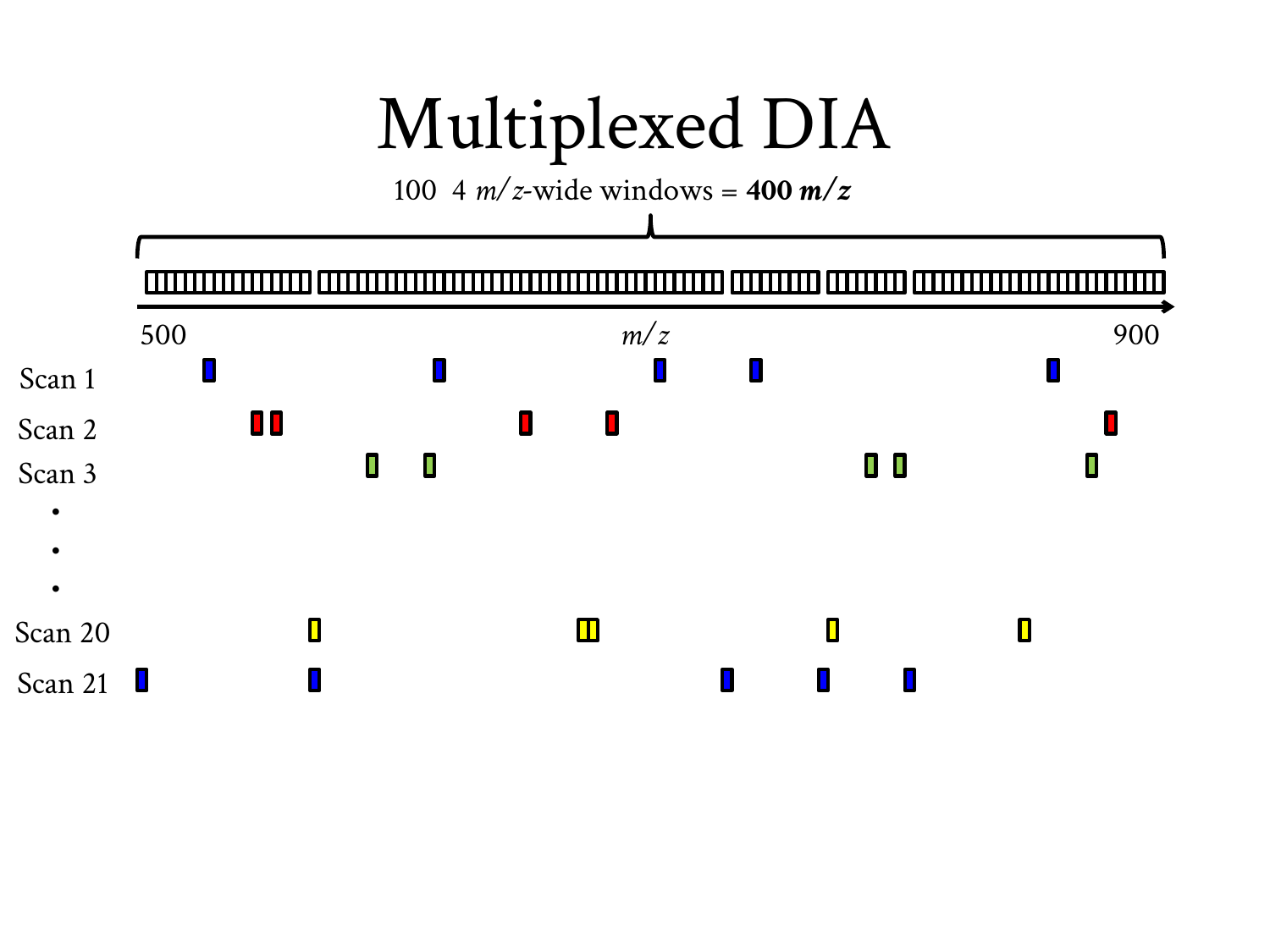

# Multiplexed DIA
100  4 m/z-wide windows = 400 m/z

500
m/z
900
Scan 1

Scan 2

Scan 3

.  .  .
Scan 20

Scan 21